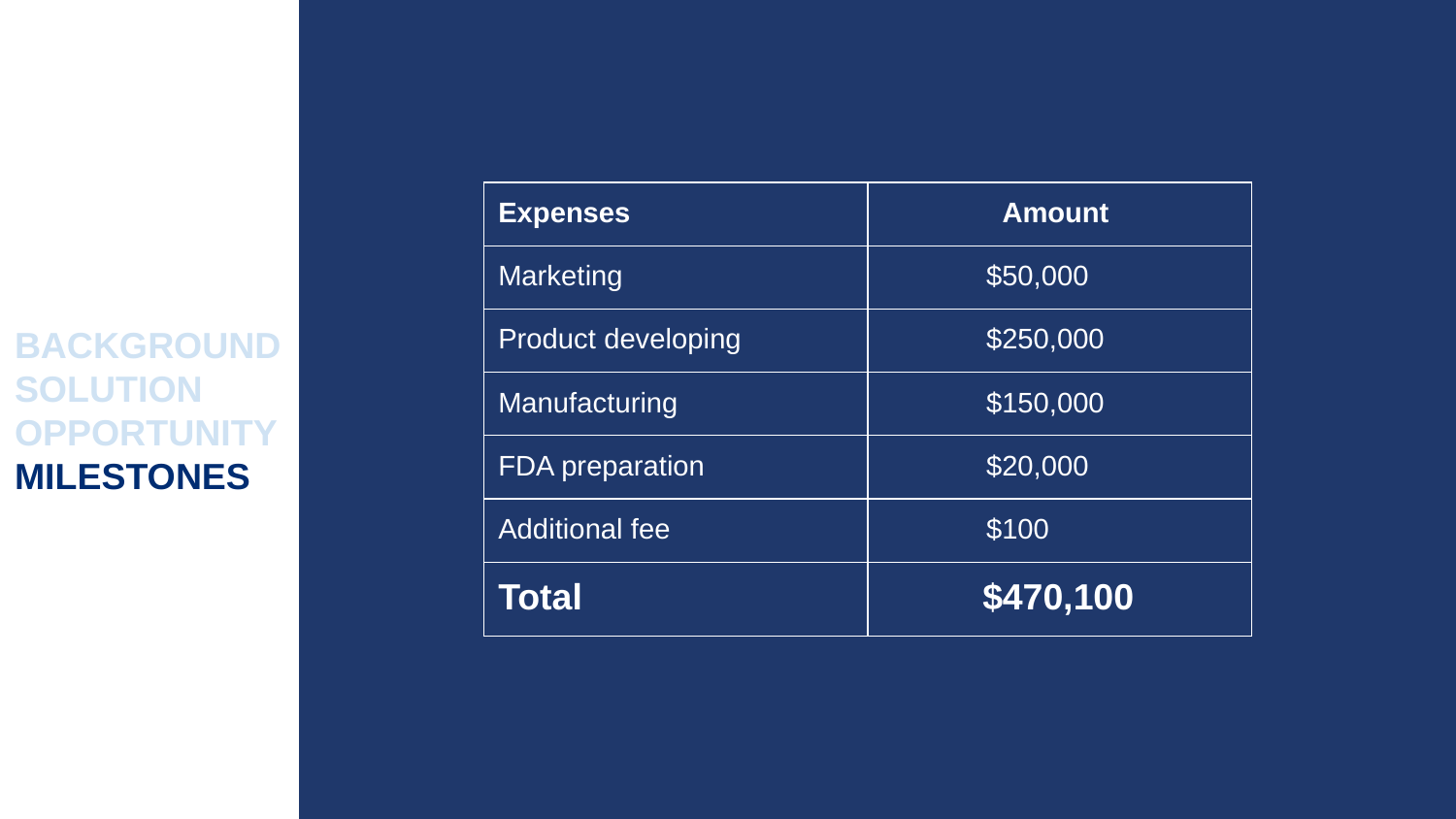

BACKGROUND
SOLUTION
OPPORTUNITY
MILESTONES
| Expenses | Amount |
| --- | --- |
| Marketing | $50,000 |
| Product developing | $250,000 |
| Manufacturing | $150,000 |
| FDA preparation | $20,000 |
| Additional fee | $100 |
| Total | $470,100 |